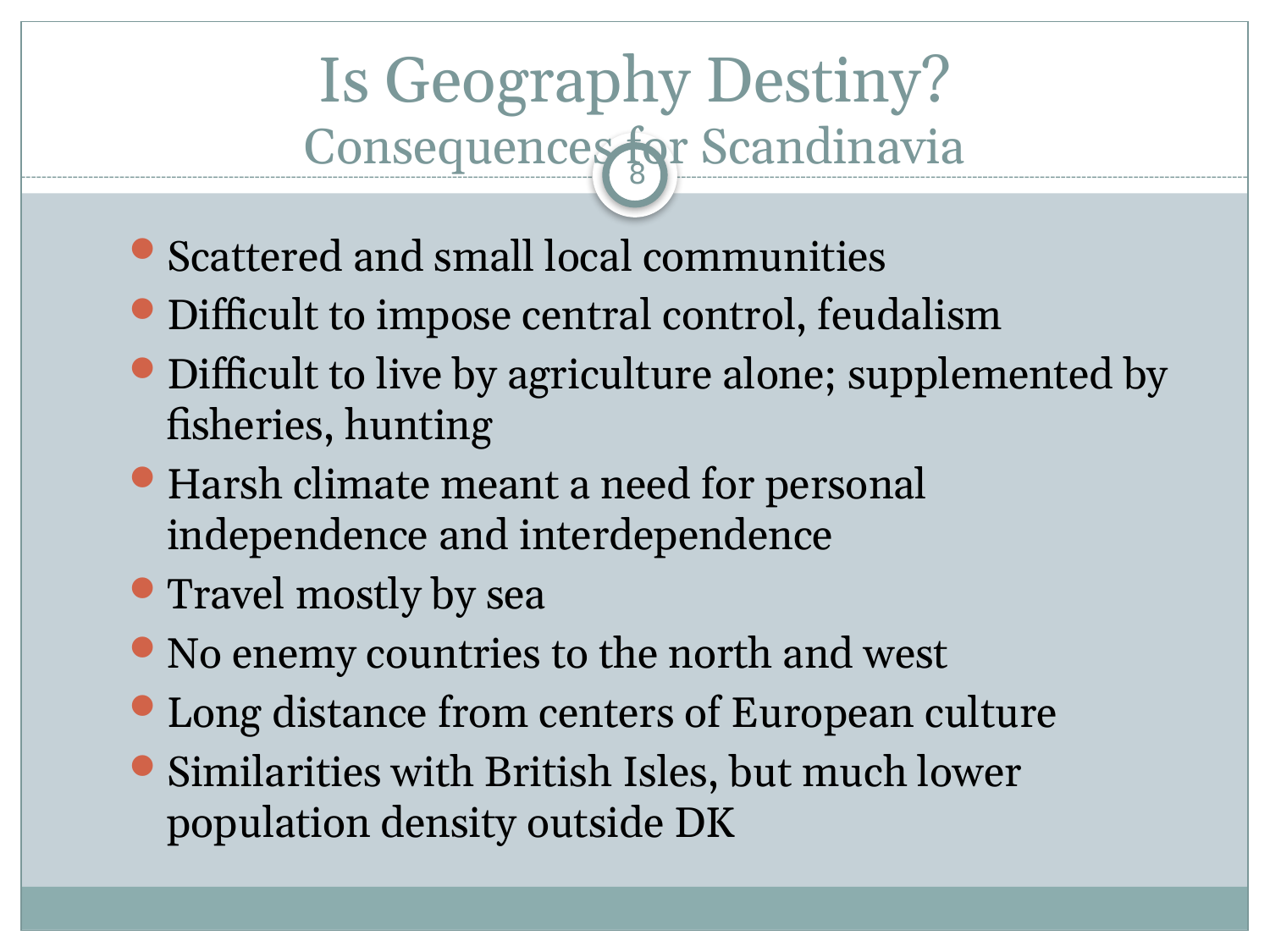

# Is Geography Destiny? Consequences for Scandinavia
8
Scattered and small local communities
Difficult to impose central control, feudalism
Difficult to live by agriculture alone; supplemented by fisheries, hunting
Harsh climate meant a need for personal independence and interdependence
Travel mostly by sea
No enemy countries to the north and west
Long distance from centers of European culture
Similarities with British Isles, but much lower population density outside DK